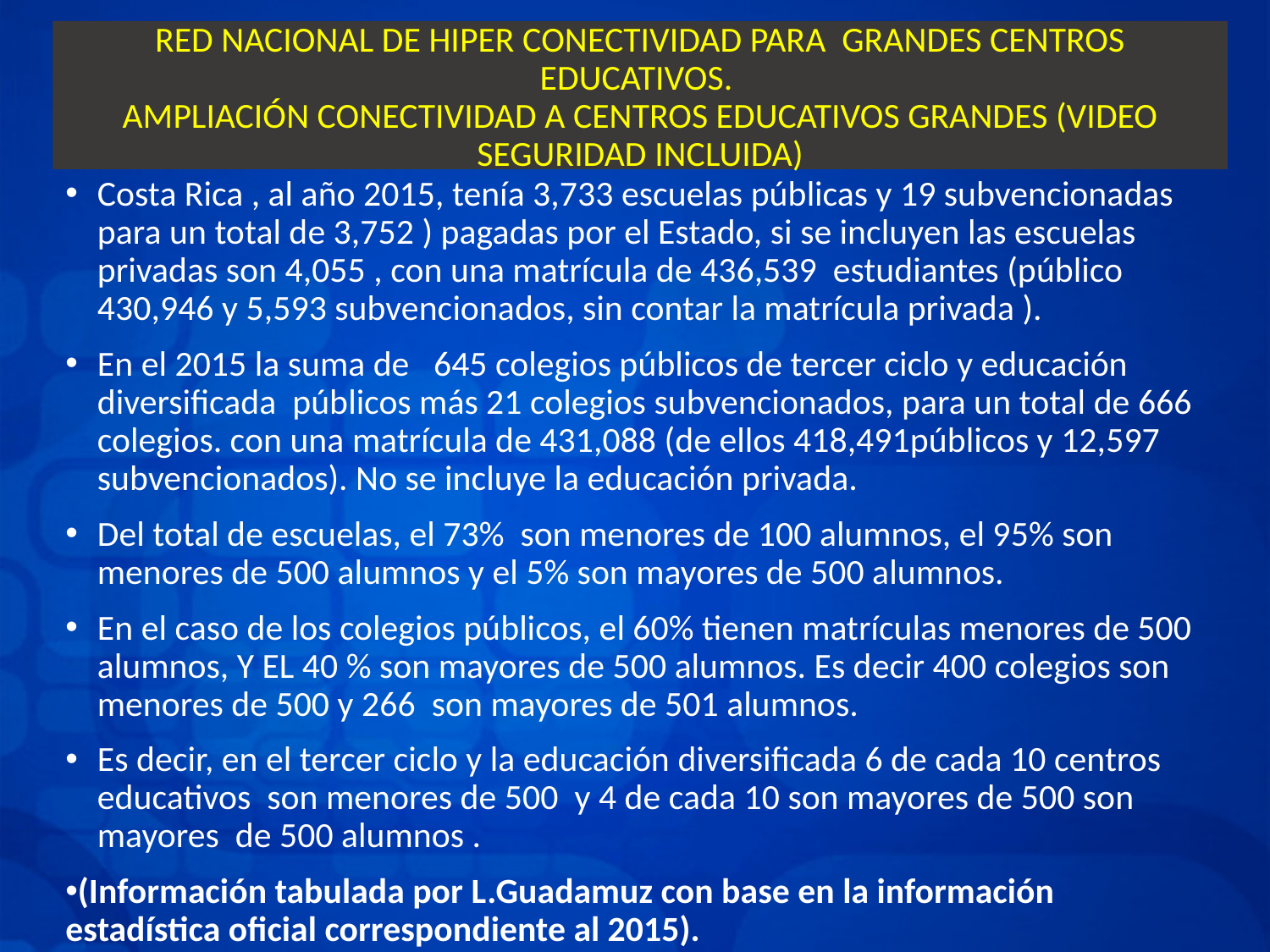

# RED NACIONAL DE HIPER CONECTIVIDAD PARA  GRANDES CENTROS EDUCATIVOS. AMPLIACIÓN CONECTIVIDAD A CENTROS EDUCATIVOS GRANDES (VIDEO SEGURIDAD INCLUIDA)
Costa Rica , al año 2015, tenía 3,733 escuelas públicas y 19 subvencionadas para un total de 3,752 ) pagadas por el Estado, si se incluyen las escuelas privadas son 4,055 , con una matrícula de 436,539  estudiantes (público 430,946 y 5,593 subvencionados, sin contar la matrícula privada ).
En el 2015 la suma de   645 colegios públicos de tercer ciclo y educación diversificada  públicos más 21 colegios subvencionados, para un total de 666 colegios. con una matrícula de 431,088 (de ellos 418,491públicos y 12,597 subvencionados). No se incluye la educación privada.
Del total de escuelas, el 73%  son menores de 100 alumnos, el 95% son menores de 500 alumnos y el 5% son mayores de 500 alumnos.
En el caso de los colegios públicos, el 60% tienen matrículas menores de 500 alumnos, Y EL 40 % son mayores de 500 alumnos. Es decir 400 colegios son menores de 500 y 266  son mayores de 501 alumnos.
Es decir, en el tercer ciclo y la educación diversificada 6 de cada 10 centros educativos  son menores de 500  y 4 de cada 10 son mayores de 500 son mayores  de 500 alumnos .
(Información tabulada por L.Guadamuz con base en la información estadística oficial correspondiente al 2015).